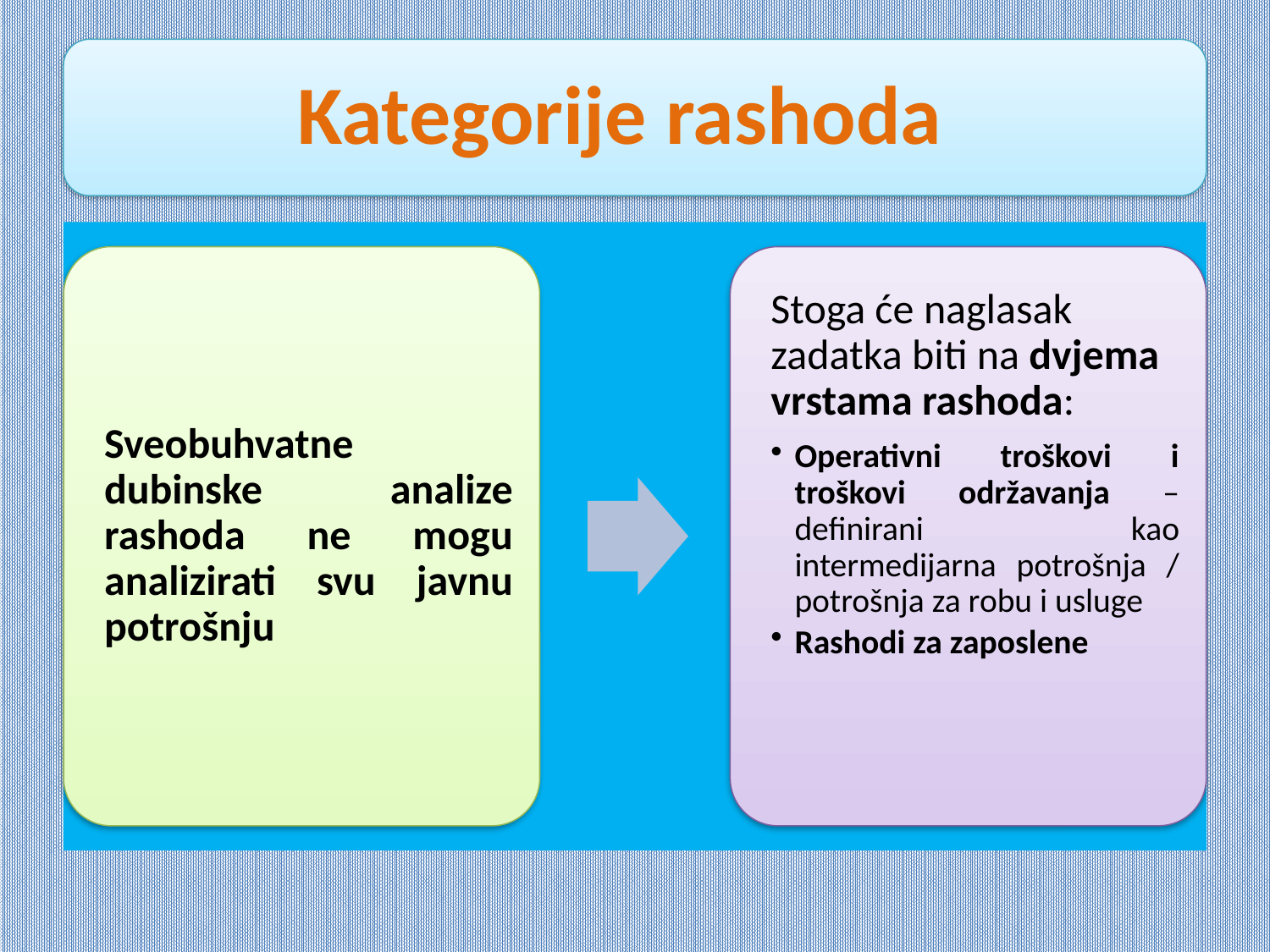

Kategorije rashoda
Sveobuhvatne dubinske analize rashoda ne mogu analizirati svu javnu potrošnju

Stoga će naglasak zadatka biti na dvjema vrstama rashoda:
Operativni troškovi i troškovi održavanja – definirani kao intermedijarna potrošnja / potrošnja za robu i usluge
Rashodi za zaposlene